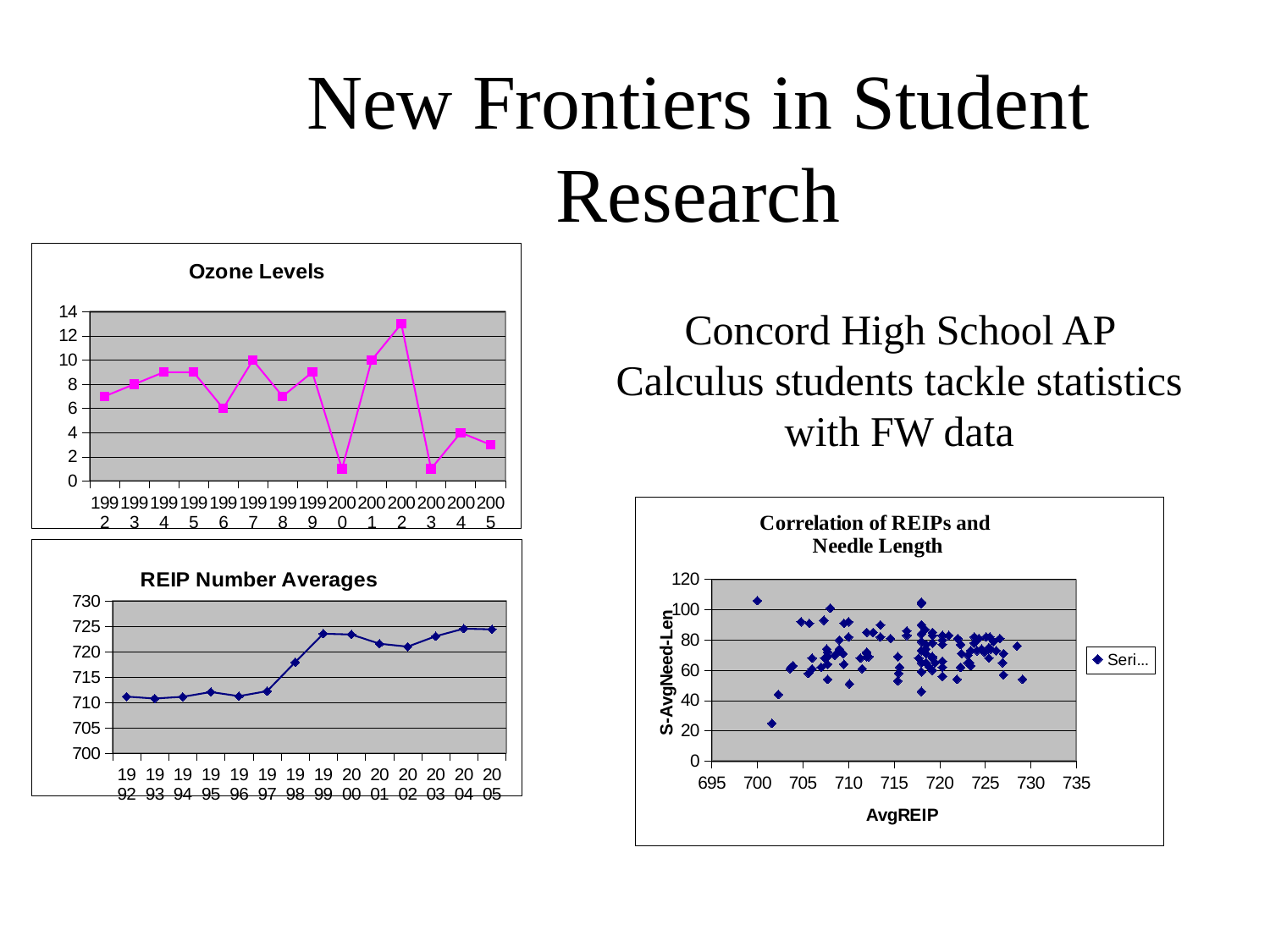

# New Frontiers in Student Research

### Chart: Ozone Levels

| Category |  |
|---|---|
| 1992 | 7.0 |
| 1993 | 8.0 |
| 1994 | 9.0 |
| 1995 | 9.0 |
| 1996 | 6.0 |
| 1997 | 10.0 |
| 1998 | 7.0 |
| 1999 | 9.0 |
| 2000 | 1.0 |
| 2001 | 10.0 |
| 2002 | 13.0 |
| 2003 | 1.0 |
| 2004 | 4.0 |
| 2005 | 3.0 |
Concord High School AP Calculus students tackle statistics with FW data

### Chart: Correlation of REIPs and
Needle Length

| Category |  |
|---|---|

### Chart: REIP Number Averages

| Category |  |
|---|---|
| 1992 | 711.1687499999997 |
| 1993 | 710.7909057971026 |
| 1994 | 711.1351351351351 |
| 1995 | 712.0692307692308 |
| 1996 | 711.2562499999988 |
| 1997 | 712.2434328358205 |
| 1998 | 717.9453020134224 |
| 1999 | 723.562340425532 |
| 2000 | 723.4111173184355 |
| 2001 | 721.5918918918919 |
| 2002 | 721.0101503759395 |
| 2003 | 723.0665492957731 |
| 2004 | 724.5536423841064 |
| 2005 | 724.422522522523 |